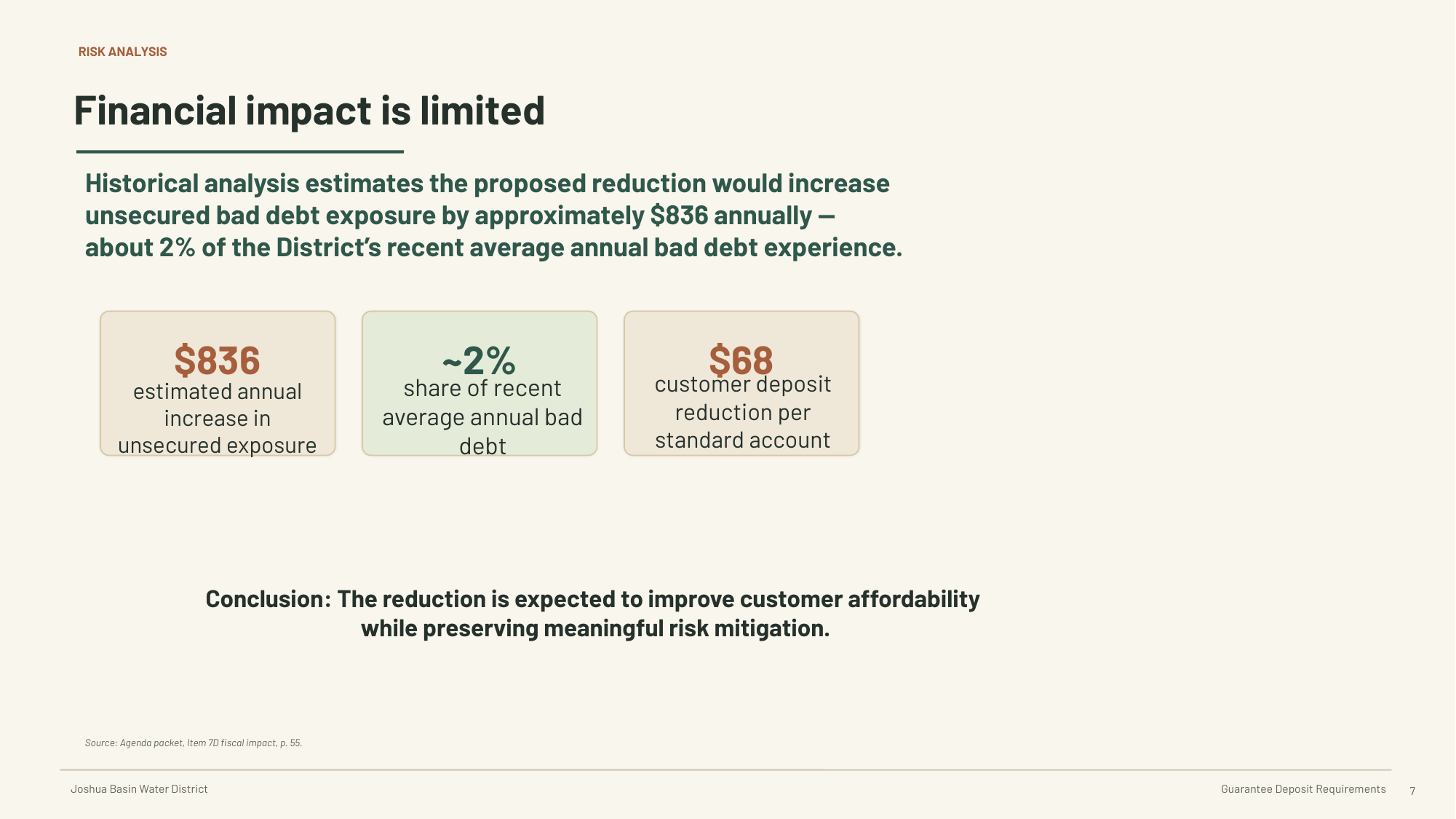

RISK ANALYSIS
Financial impact is limited

Historical analysis estimates the proposed reduction would increase unsecured bad debt exposure by approximately $836 annually — about 2% of the District’s recent average annual bad debt experience.

$836
~2%
$68
share of recent average annual bad debt
customer deposit reduction per standard account
estimated annual increase in unsecured exposure
Conclusion: The reduction is expected to improve customer affordability
while preserving meaningful risk mitigation.
Source: Agenda packet, Item 7D fiscal impact, p. 55.
7